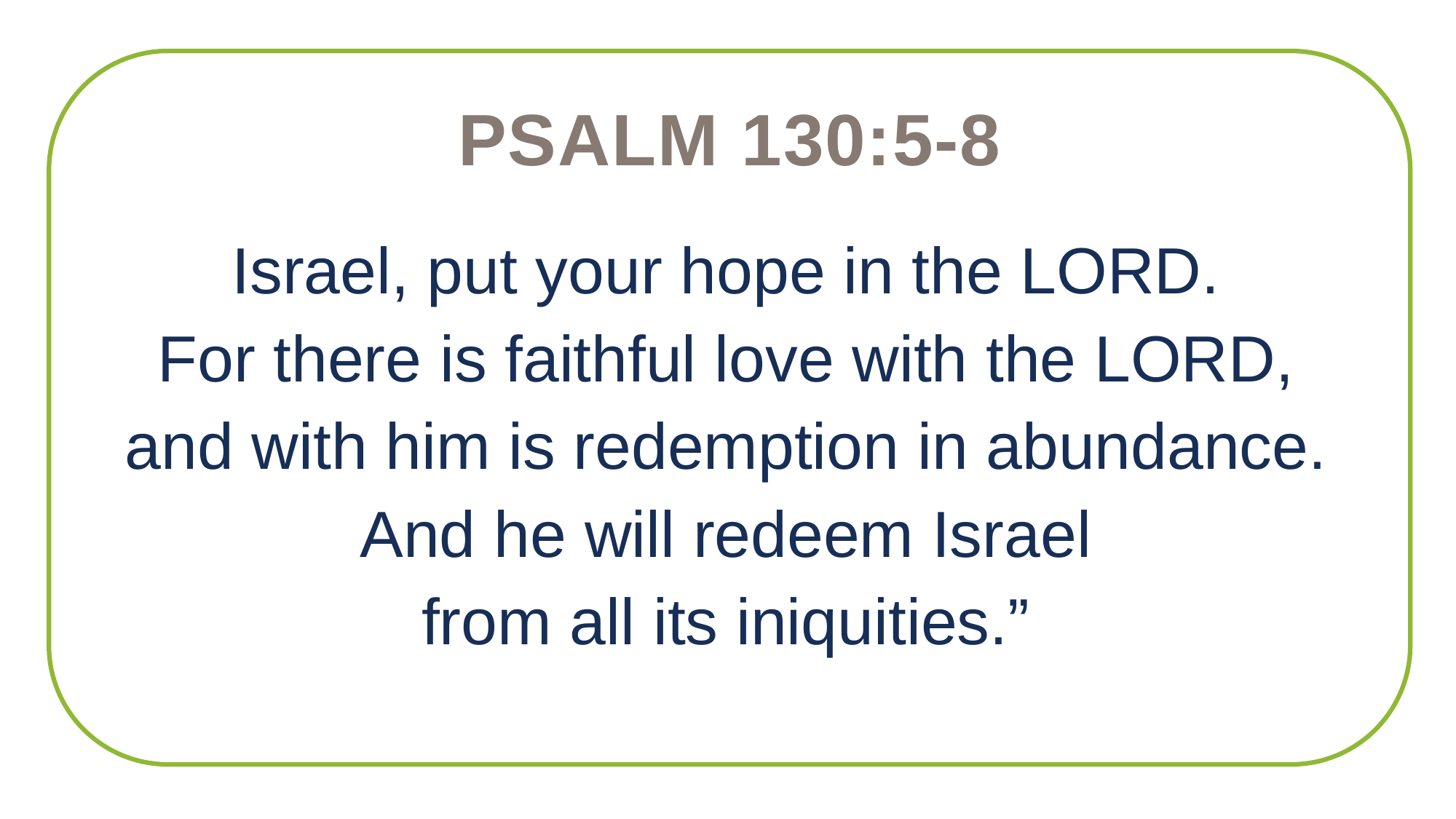

Psalm 130:5-8
Israel, put your hope in the LORD.
For there is faithful love with the LORD,
and with him is redemption in abundance.
And he will redeem Israel
from all its iniquities.”